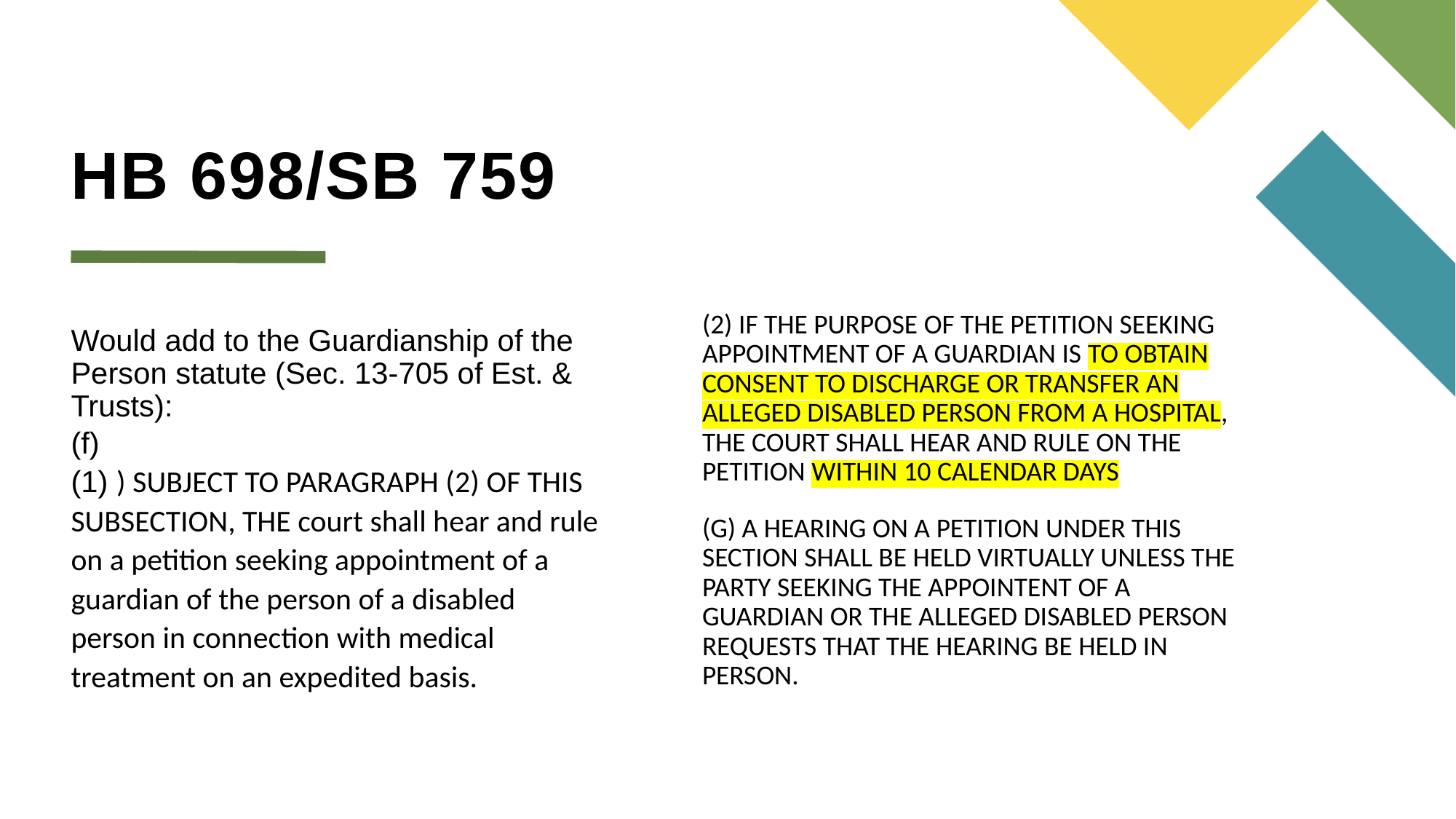

# HB 698/SB 759
(2) IF THE PURPOSE OF THE PETITION SEEKING APPOINTMENT OF A GUARDIAN IS TO OBTAIN CONSENT TO DISCHARGE OR TRANSFER AN ALLEGED DISABLED PERSON FROM A HOSPITAL, THE COURT SHALL HEAR AND RULE ON THE PETITION WITHIN 10 CALENDAR DAYS
(G) A HEARING ON A PETITION UNDER THIS SECTION SHALL BE HELD VIRTUALLY UNLESS THE PARTY SEEKING THE APPOINTENT OF A GUARDIAN OR THE ALLEGED DISABLED PERSON REQUESTS THAT THE HEARING BE HELD IN PERSON.

Would add to the Guardianship of the Person statute (Sec. 13-705 of Est. & Trusts):
(f)
(1) ) SUBJECT TO PARAGRAPH (2) OF THIS SUBSECTION, THE court shall hear and rule on a petition seeking appointment of a guardian of the person of a disabled person in connection with medical treatment on an expedited basis.